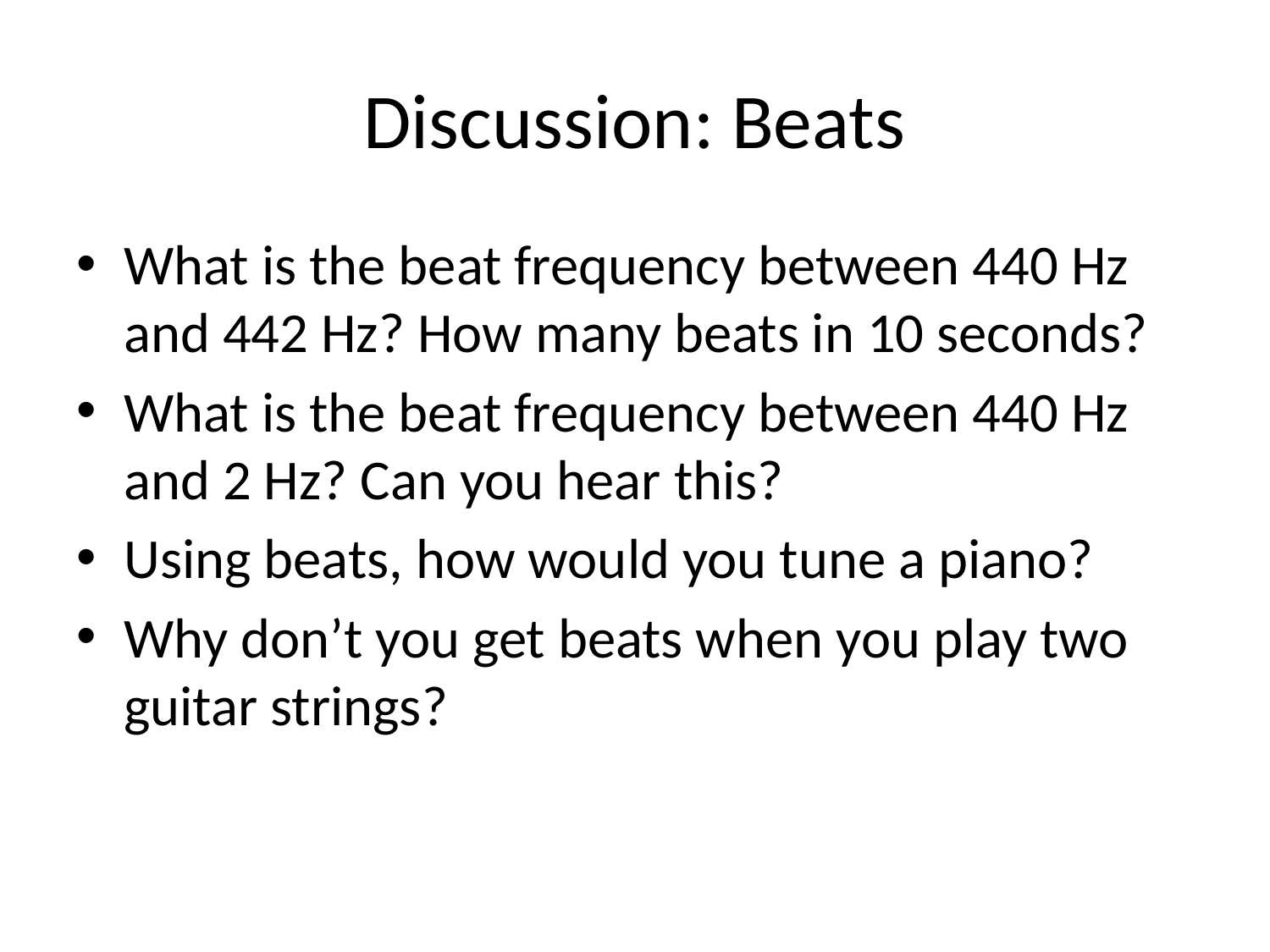

# Discussion: Beats
What is the beat frequency between 440 Hz and 442 Hz? How many beats in 10 seconds?
What is the beat frequency between 440 Hz and 2 Hz? Can you hear this?
Using beats, how would you tune a piano?
Why don’t you get beats when you play two guitar strings?